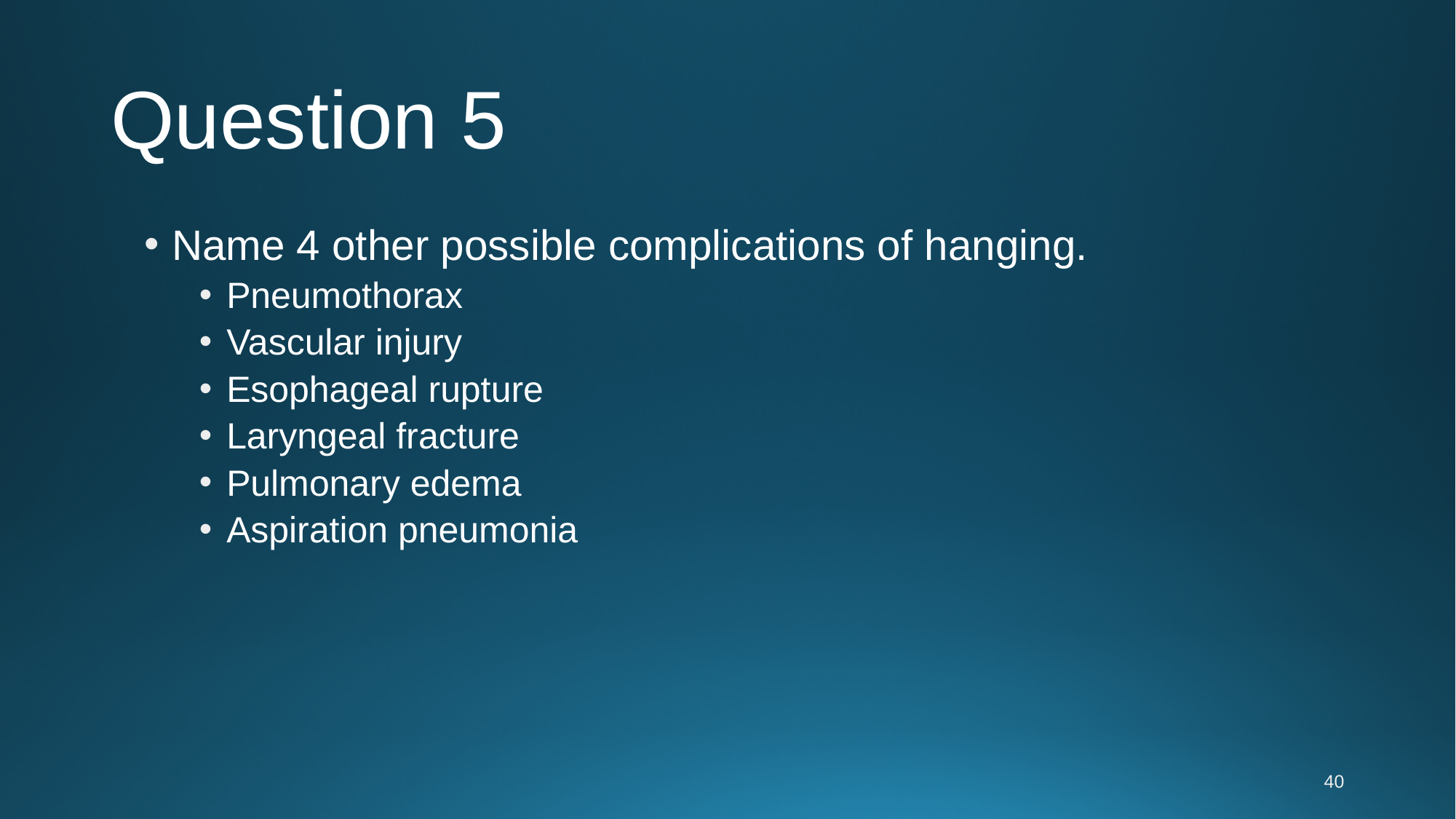

# Question 5
Name 4 other possible complications of hanging.
Pneumothorax
Vascular injury
Esophageal rupture
Laryngeal fracture
Pulmonary edema
Aspiration pneumonia
40